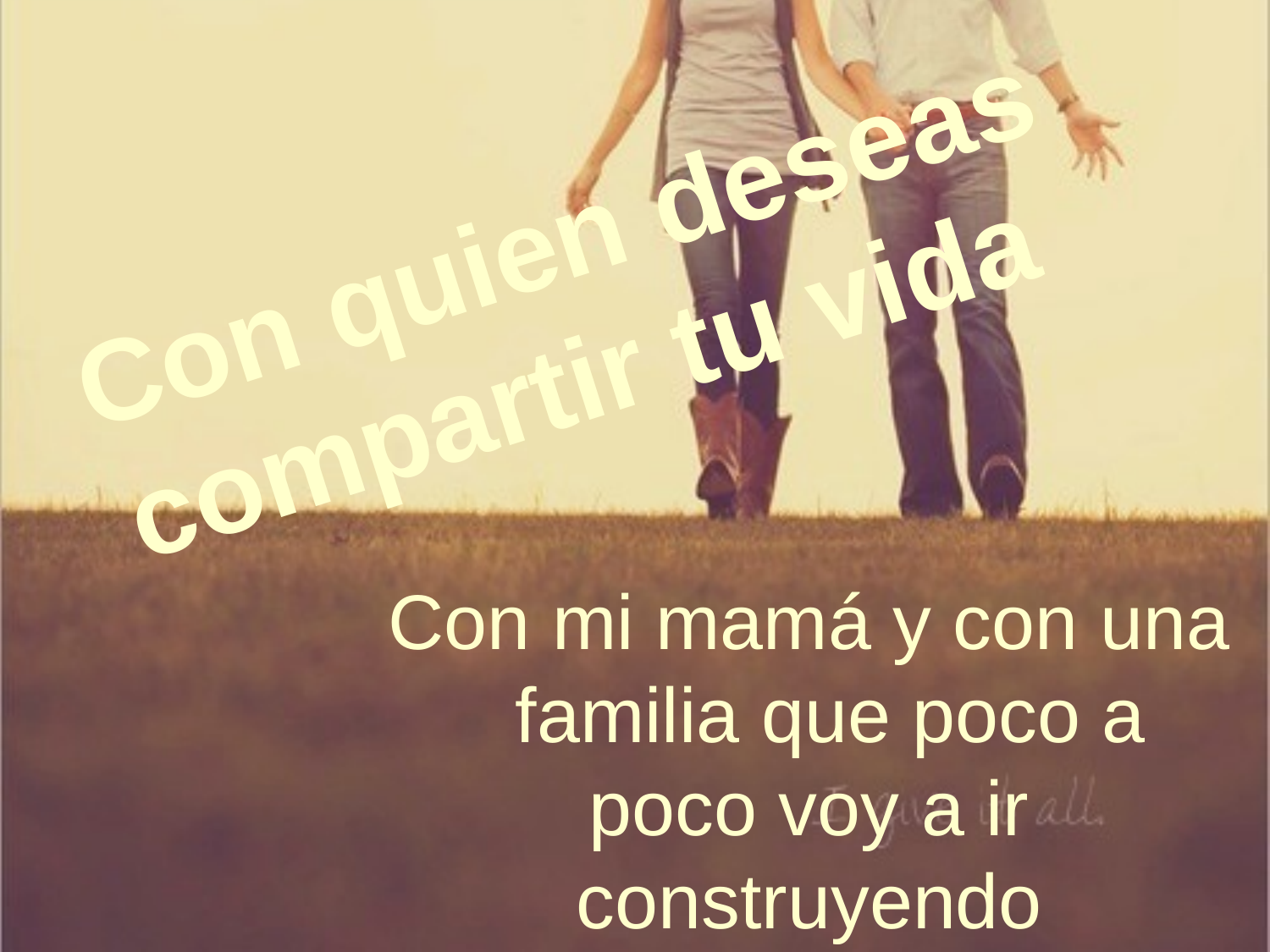

Con quien deseas compartir tu vida
Con mi mamá y con una   familia que poco a poco voy a ir construyendo